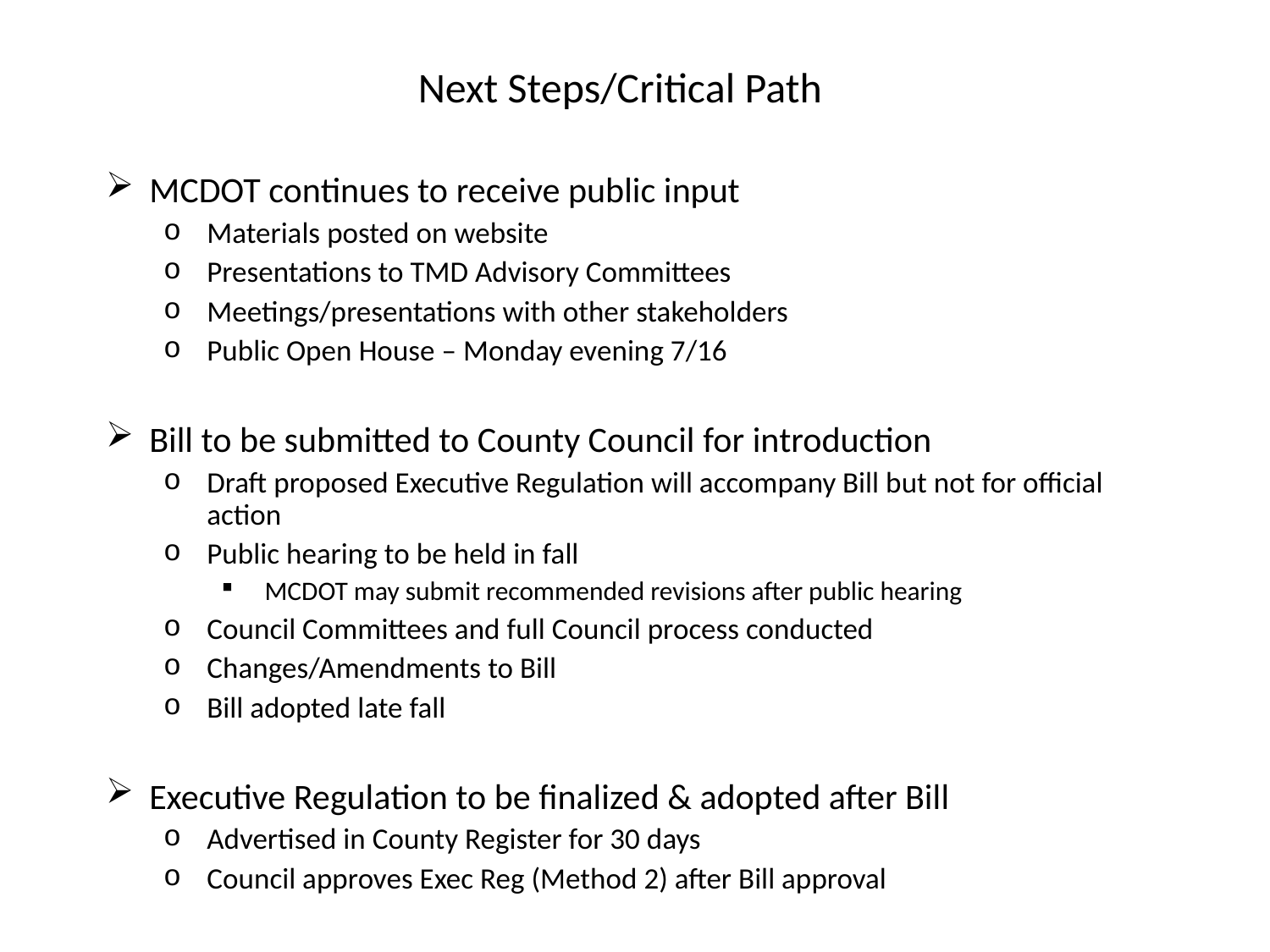

# Next Steps/Critical Path
MCDOT continues to receive public input
Materials posted on website
Presentations to TMD Advisory Committees
Meetings/presentations with other stakeholders
Public Open House – Monday evening 7/16

Bill to be submitted to County Council for introduction
Draft proposed Executive Regulation will accompany Bill but not for official action
Public hearing to be held in fall
MCDOT may submit recommended revisions after public hearing
Council Committees and full Council process conducted
Changes/Amendments to Bill
Bill adopted late fall

Executive Regulation to be finalized & adopted after Bill
Advertised in County Register for 30 days
Council approves Exec Reg (Method 2) after Bill approval